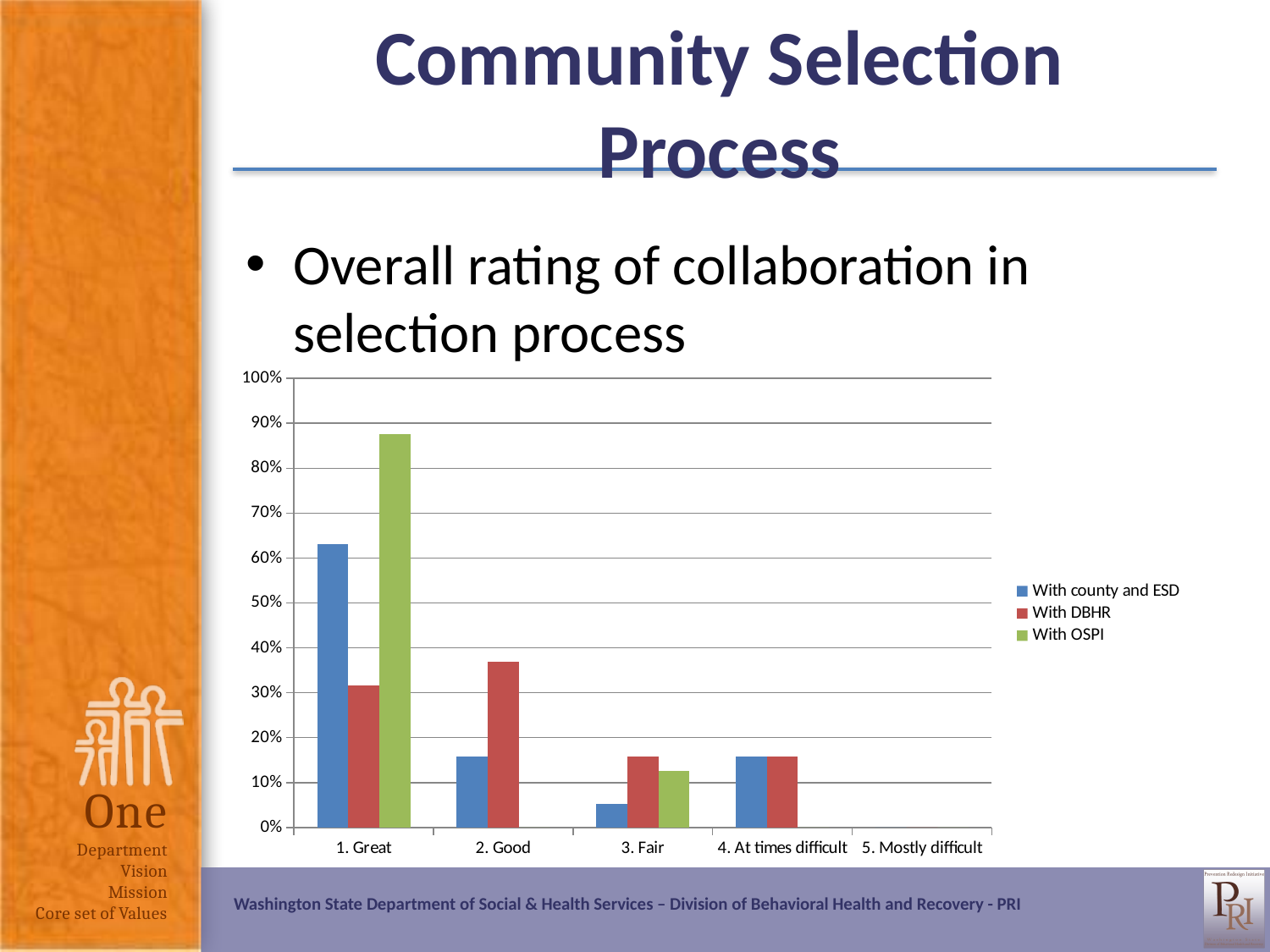

# Community Selection Process
Overall rating of collaboration in selection process

### Chart

| Category | With county and ESD | With DBHR | With OSPI |
|---|---|---|---|
| 1. Great | 0.6315789473684215 | 0.315789473684211 | 0.8750000000000004 |
| 2. Good | 0.1578947368421055 | 0.3684210526315789 | 0.0 |
| 3. Fair | 0.05263157894736843 | 0.1578947368421055 | 0.125 |
| 4. At times difficult | 0.1578947368421055 | 0.1578947368421055 | 0.0 |
| 5. Mostly difficult | 0.0 | 0.0 | 0.0 |